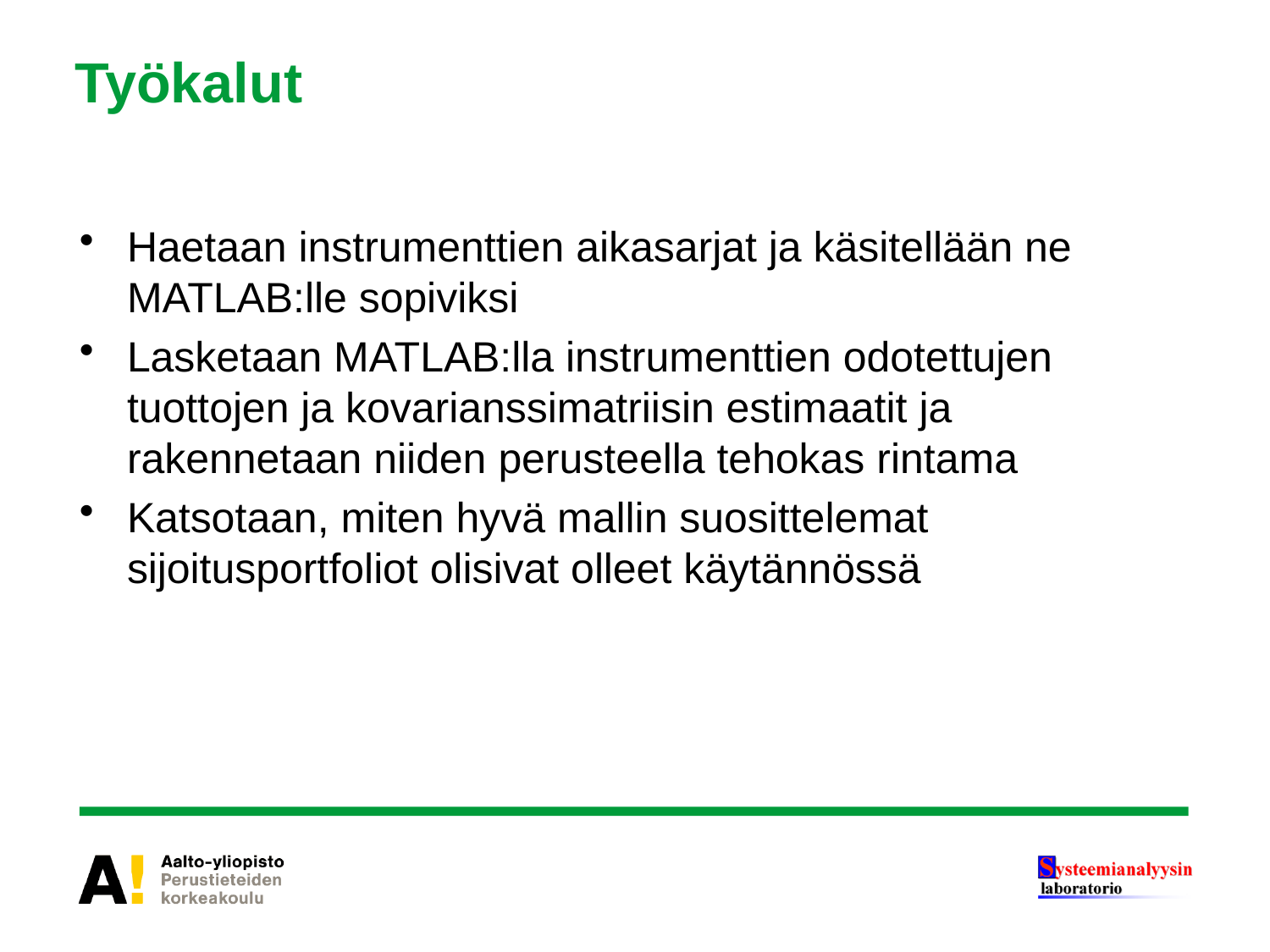

# Työkalut
Haetaan instrumenttien aikasarjat ja käsitellään ne MATLAB:lle sopiviksi
Lasketaan MATLAB:lla instrumenttien odotettujen tuottojen ja kovarianssimatriisin estimaatit ja rakennetaan niiden perusteella tehokas rintama
Katsotaan, miten hyvä mallin suosittelemat sijoitusportfoliot olisivat olleet käytännössä